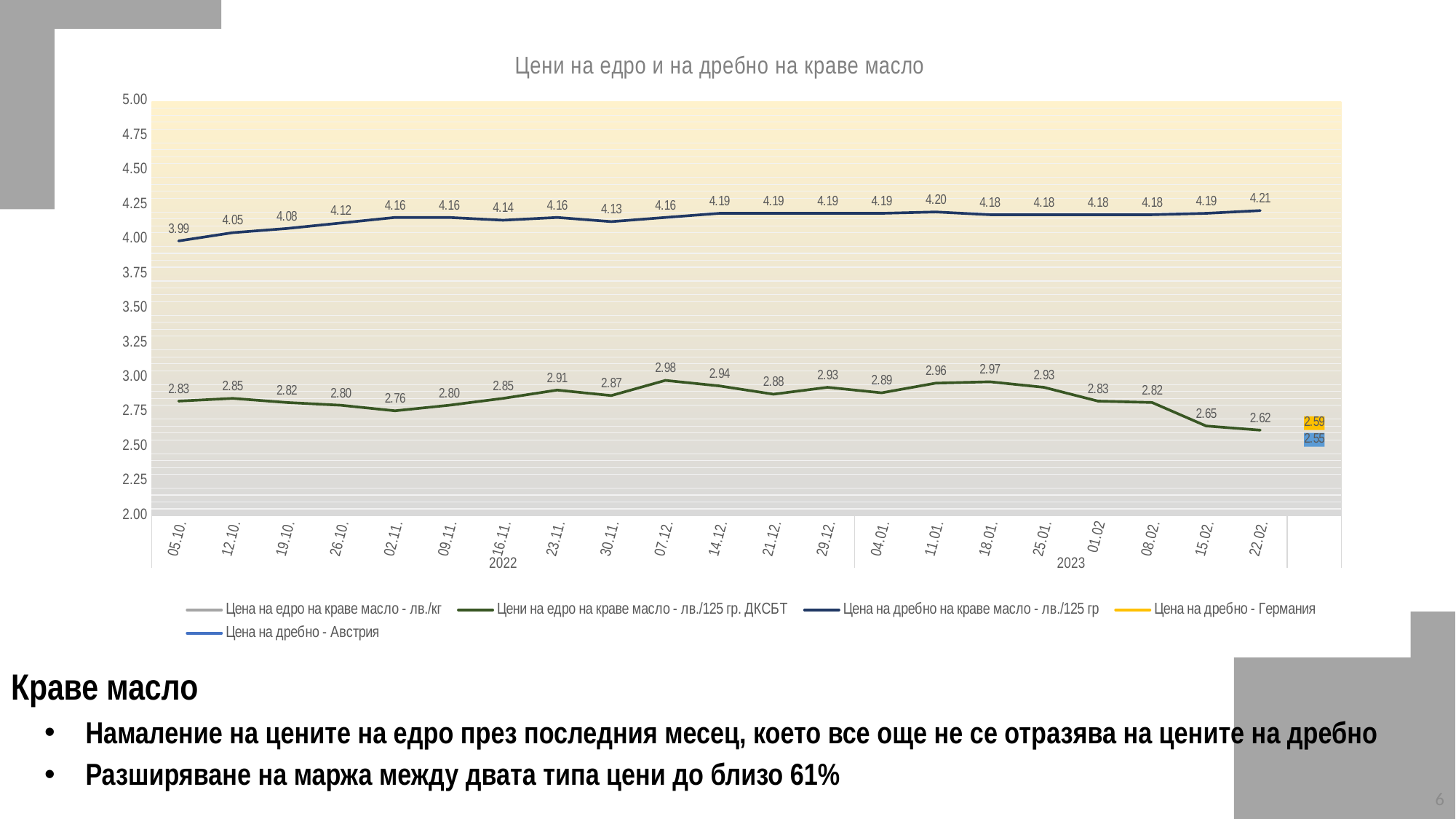

### Chart: Цени на едро и на дребно на краве масло

| Category | Цена на едро на краве масло - лв./кг | Цени на едро на краве масло - лв./125 гр. ДКСБТ | Цена на дребно на краве масло - лв./125 гр | Цена на дребно - Германия | Цена на дребно - Австрия |
|---|---|---|---|---|---|
| 05.10. | 21.3 | 2.83 | 3.99 | None | None |
| 12.10. | 21.43 | 2.85 | 4.05 | None | None |
| 19.10. | 21.76 | 2.82 | 4.08 | None | None |
| 26.10. | 21.92 | 2.8 | 4.12 | None | None |
| 02.11. | 21.92 | 2.76 | 4.16 | None | None |
| 09.11. | 22.0 | 2.8 | 4.16 | None | None |
| 16.11. | 21.94 | 2.85 | 4.14 | None | None |
| 23.11. | 21.94 | 2.91 | 4.16 | None | None |
| 30.11. | 22.03 | 2.87 | 4.13 | None | None |
| 07.12. | 22.03 | 2.98 | 4.16 | None | None |
| 14.12. | 22.03 | 2.94 | 4.19 | None | None |
| 21.12. | 22.01 | 2.88 | 4.19 | None | None |
| 29.12. | 22.01 | 2.93 | 4.19 | None | None |
| 04.01. | 22.01 | 2.89 | 4.19 | None | None |
| 11.01. | 22.01 | 2.96 | 4.2 | None | None |
| 18.01. | 22.0 | 2.97 | 4.18 | None | None |
| 25.01. | 21.95 | 2.93 | 4.18 | None | None |
| 01.02 | 21.95 | 2.83 | 4.18 | None | None |
| 08.02. | 21.95 | 2.82 | 4.18 | None | None |
| 15.02. | 21.95 | 2.65 | 4.19 | None | None |
| 22.02. | 21.99 | 2.62 | 4.21 | None | None |
Краве масло
Намаление на цените на едро през последния месец, което все още не се отразява на цените на дребно
Разширяване на маржа между двата типа цени до близо 61%
6